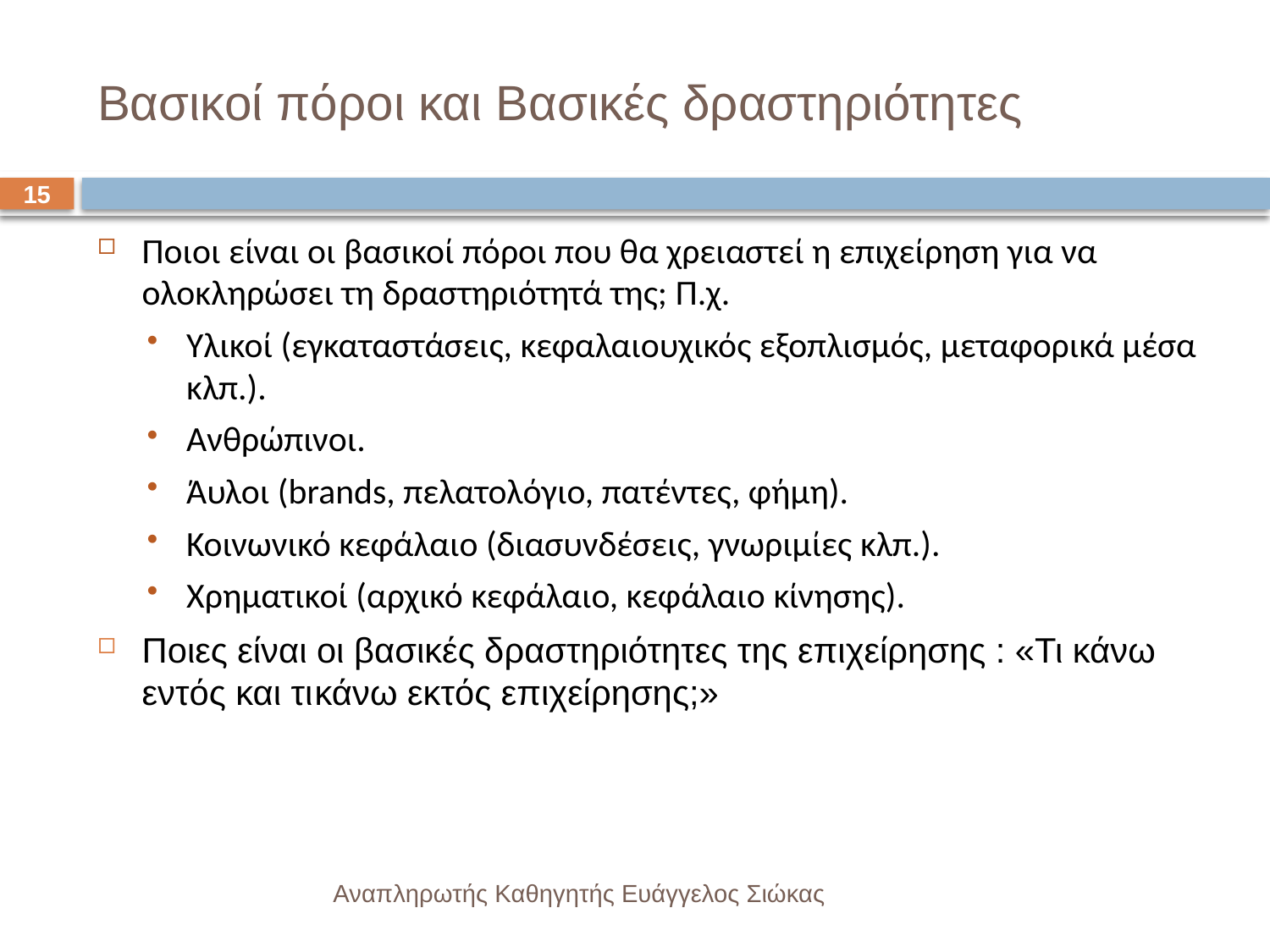

# Βασικοί πόροι και Βασικές δραστηριότητες
15
Ποιοι είναι οι βασικοί πόροι που θα χρειαστεί η επιχείρηση για να ολοκληρώσει τη δραστηριότητά της; Π.χ.
Υλικοί (εγκαταστάσεις, κεφαλαιουχικός εξοπλισμός, μεταφορικά μέσα κλπ.).
Ανθρώπινοι.
Άυλοι (brands, πελατολόγιο, πατέντες, φήμη).
Κοινωνικό κεφάλαιο (διασυνδέσεις, γνωριμίες κλπ.).
Χρηματικοί (αρχικό κεφάλαιο, κεφάλαιο κίνησης).
Ποιες είναι οι βασικές δραστηριότητες της επιχείρησης : «Τι κάνω εντός και τι	κάνω εκτός επιχείρησης;»

Αναπληρωτής Καθηγητής Ευάγγελος Σιώκας